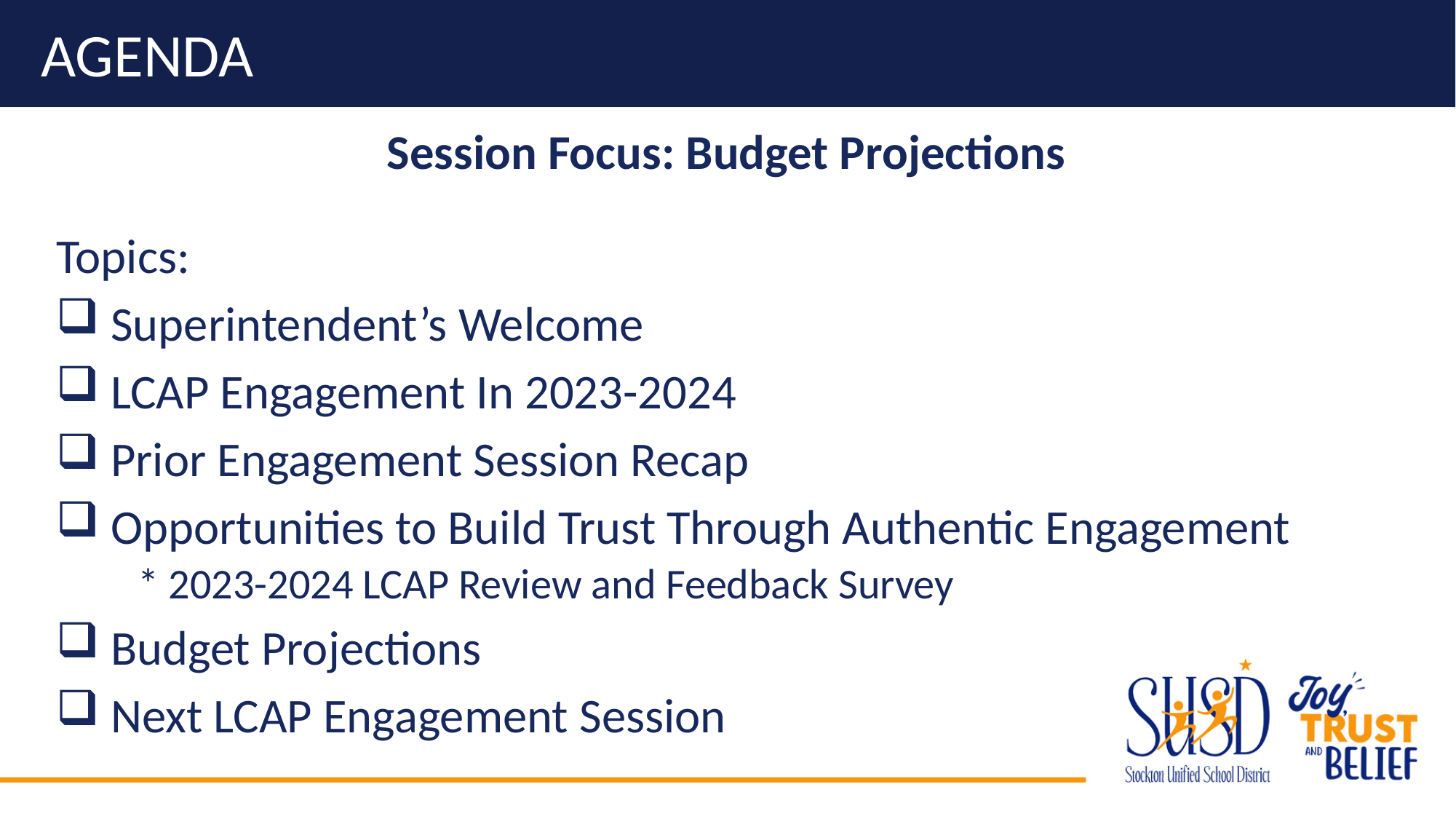

# AGENDA
Session Focus: Budget Projections

Topics:
Superintendent’s Welcome
LCAP Engagement In 2023-2024
Prior Engagement Session Recap
Opportunities to Build Trust Through Authentic Engagement
* 2023-2024 LCAP Review and Feedback Survey
Budget Projections
Next LCAP Engagement Session